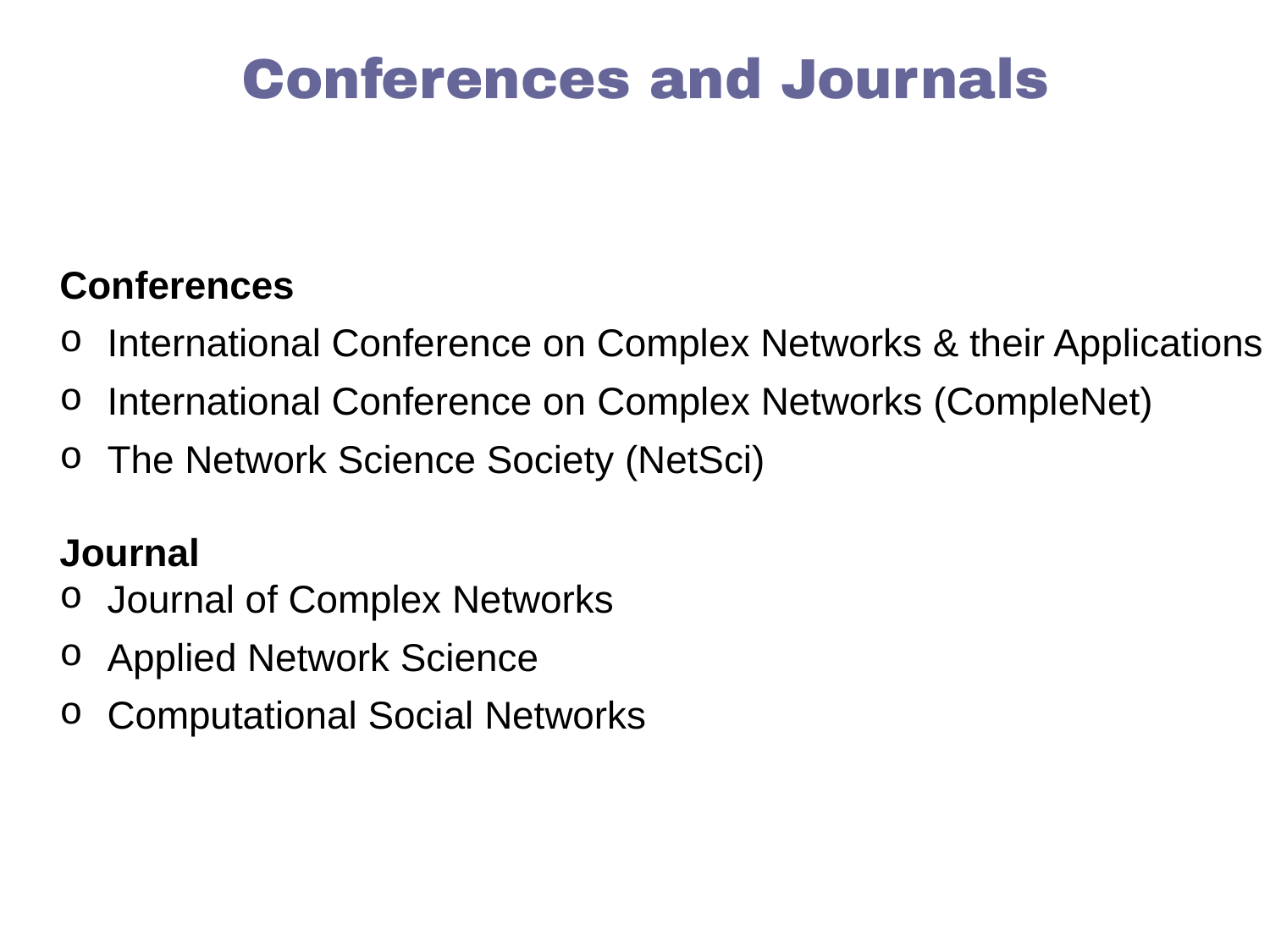

# Conferences and Journals
Conferences
International Conference on Complex Networks & their Applications
International Conference on ​Complex Networks (CompleNet)
The Network Science Society (NetSci)

Journal
Journal of Complex Networks
Applied Network Science
Computational Social Networks